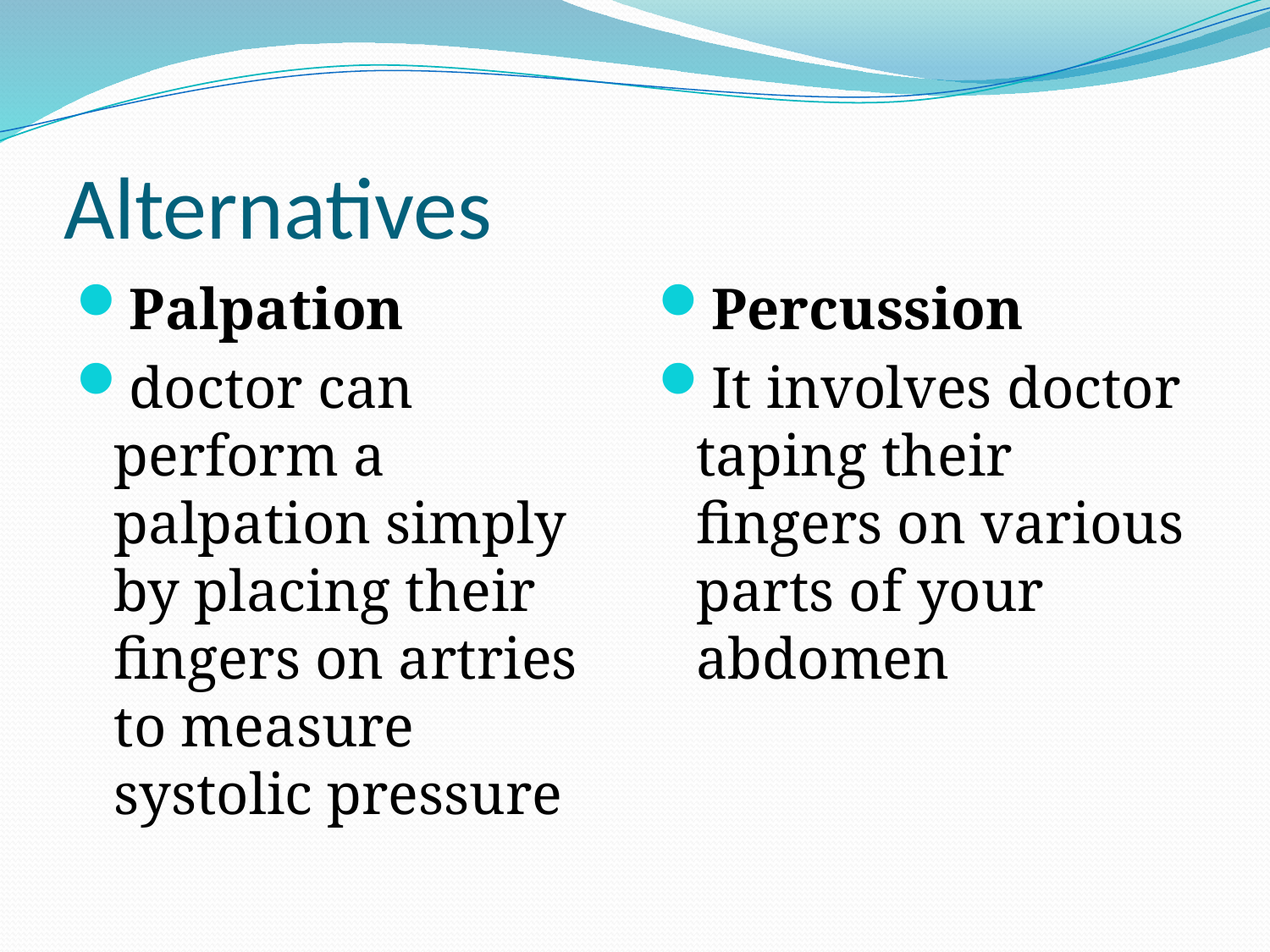

# Alternatives
Palpation
doctor can perform a palpation simply by placing their fingers on artries to measure systolic pressure
Percussion
It involves doctor taping their fingers on various parts of your abdomen